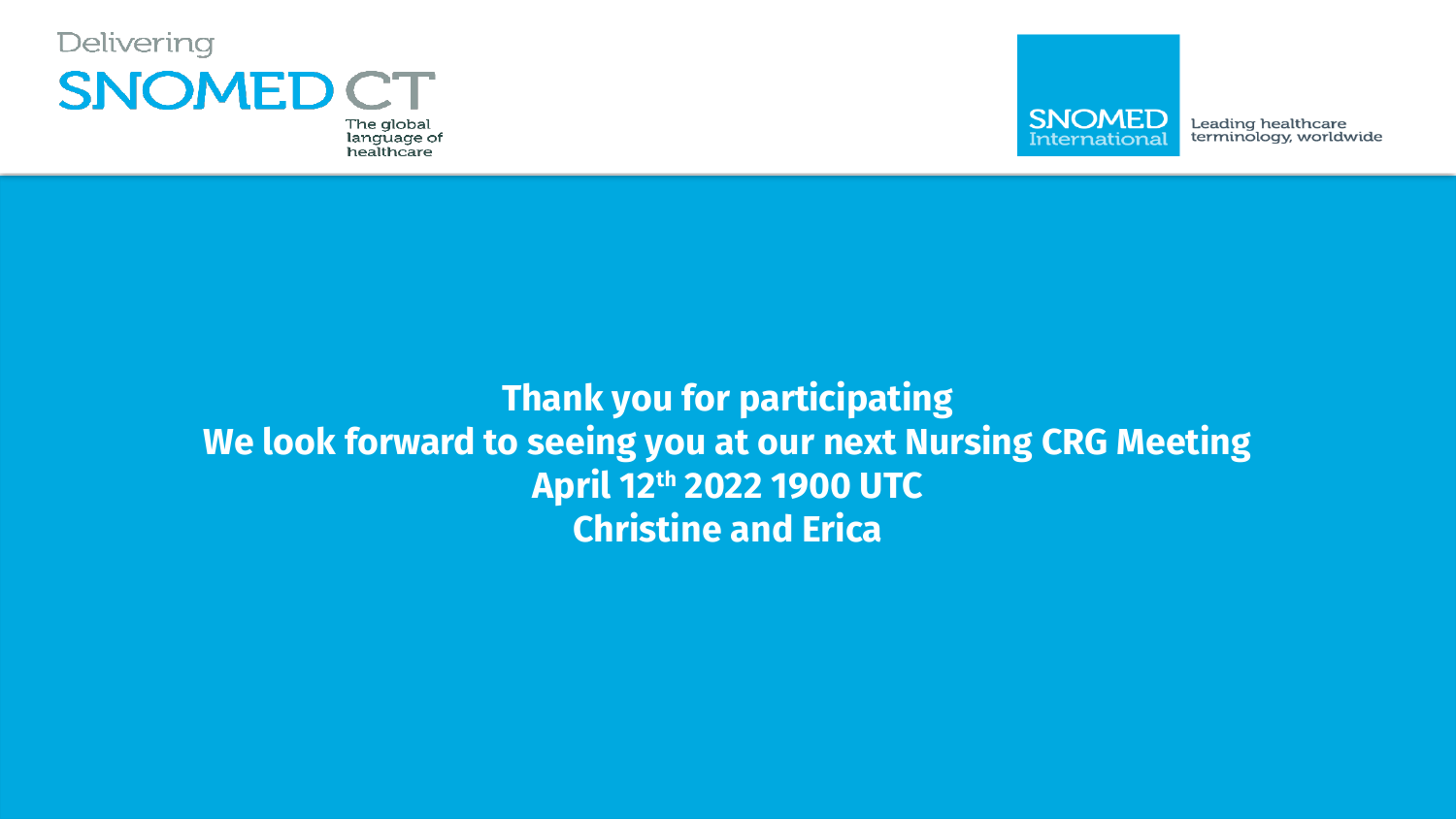

Thank you for participating
We look forward to seeing you at our next Nursing CRG Meeting
April 12th 2022 1900 UTC
Christine and Erica